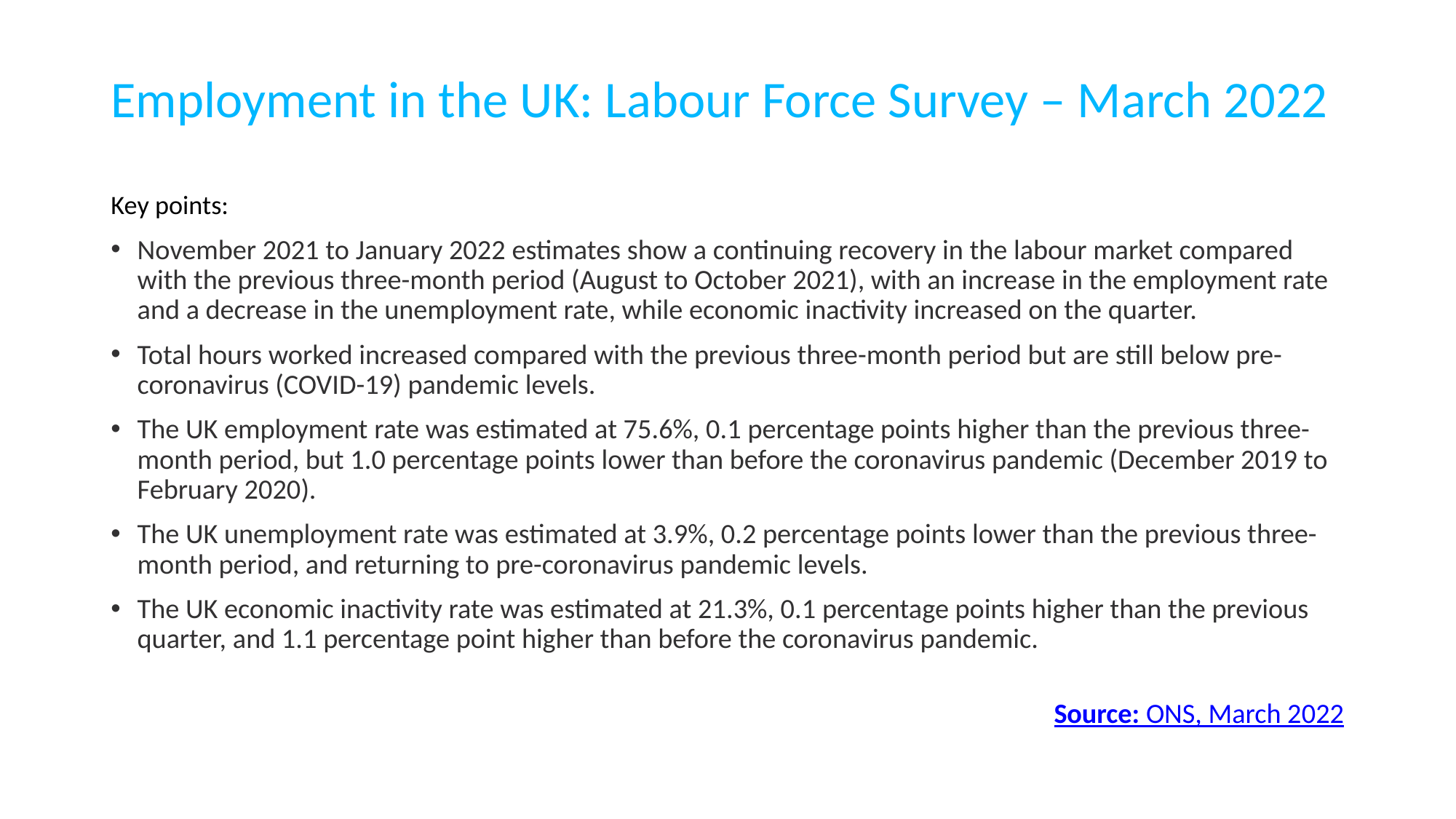

# Employment in the UK: Labour Force Survey – March 2022
Key points:
November 2021 to January 2022 estimates show a continuing recovery in the labour market compared with the previous three-month period (August to October 2021), with an increase in the employment rate and a decrease in the unemployment rate, while economic inactivity increased on the quarter.
Total hours worked increased compared with the previous three-month period but are still below pre-coronavirus (COVID-19) pandemic levels.
The UK employment rate was estimated at 75.6%, 0.1 percentage points higher than the previous three-month period, but 1.0 percentage points lower than before the coronavirus pandemic (December 2019 to February 2020).
The UK unemployment rate was estimated at 3.9%, 0.2 percentage points lower than the previous three-month period, and returning to pre-coronavirus pandemic levels.
The UK economic inactivity rate was estimated at 21.3%, 0.1 percentage points higher than the previous quarter, and 1.1 percentage point higher than before the coronavirus pandemic.
Source: ONS, March 2022